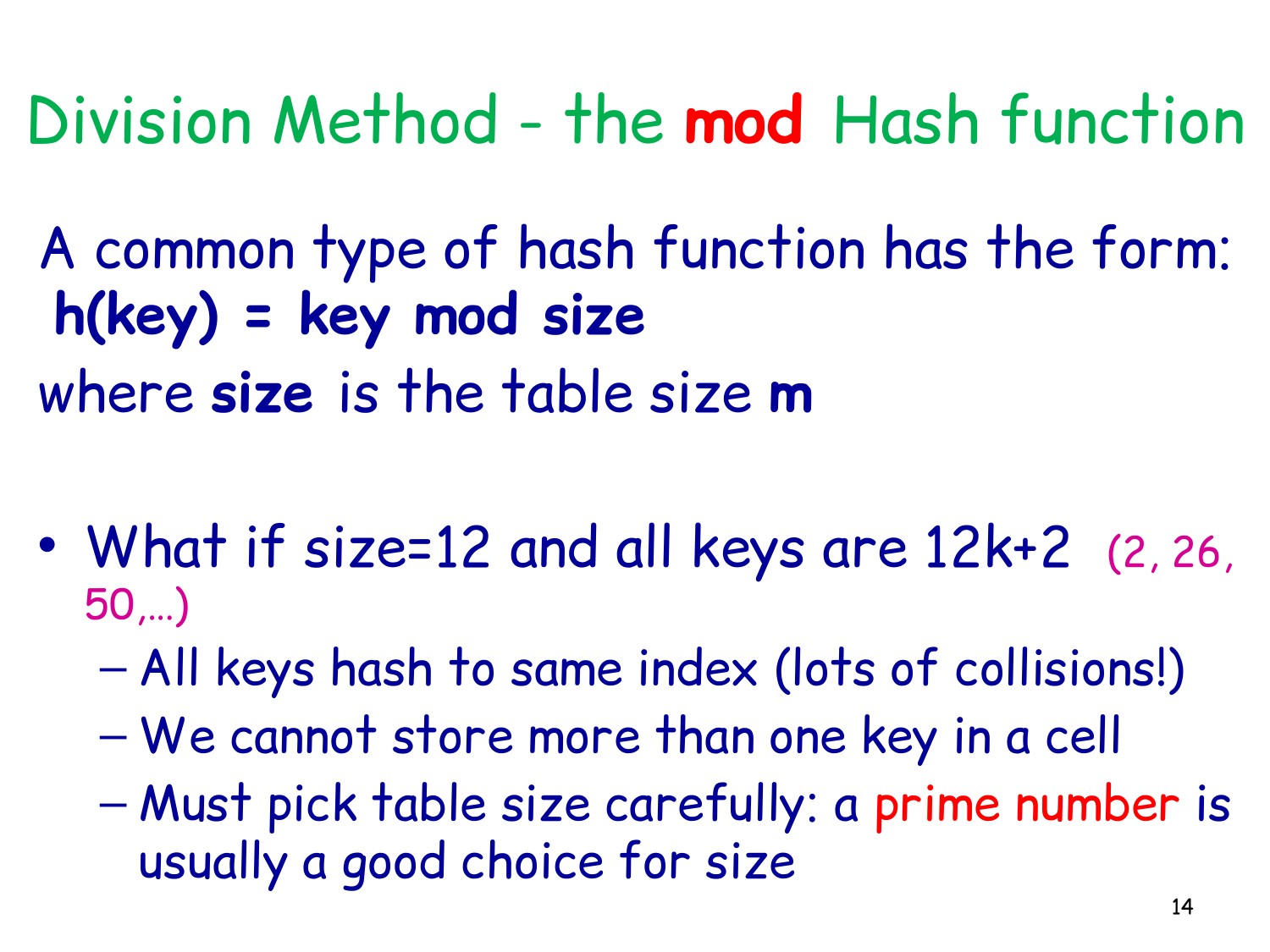

# Division Method - the mod Hash function
A common type of hash function has the form:  h(key) = key mod size
where size is the table size m

What if size=12 and all keys are 12k+2  (2, 26, 50,…)
All keys hash to same index (lots of collisions!)
We cannot store more than one key in a cell
Must pick table size carefully: a prime number is usually a good choice for size
14